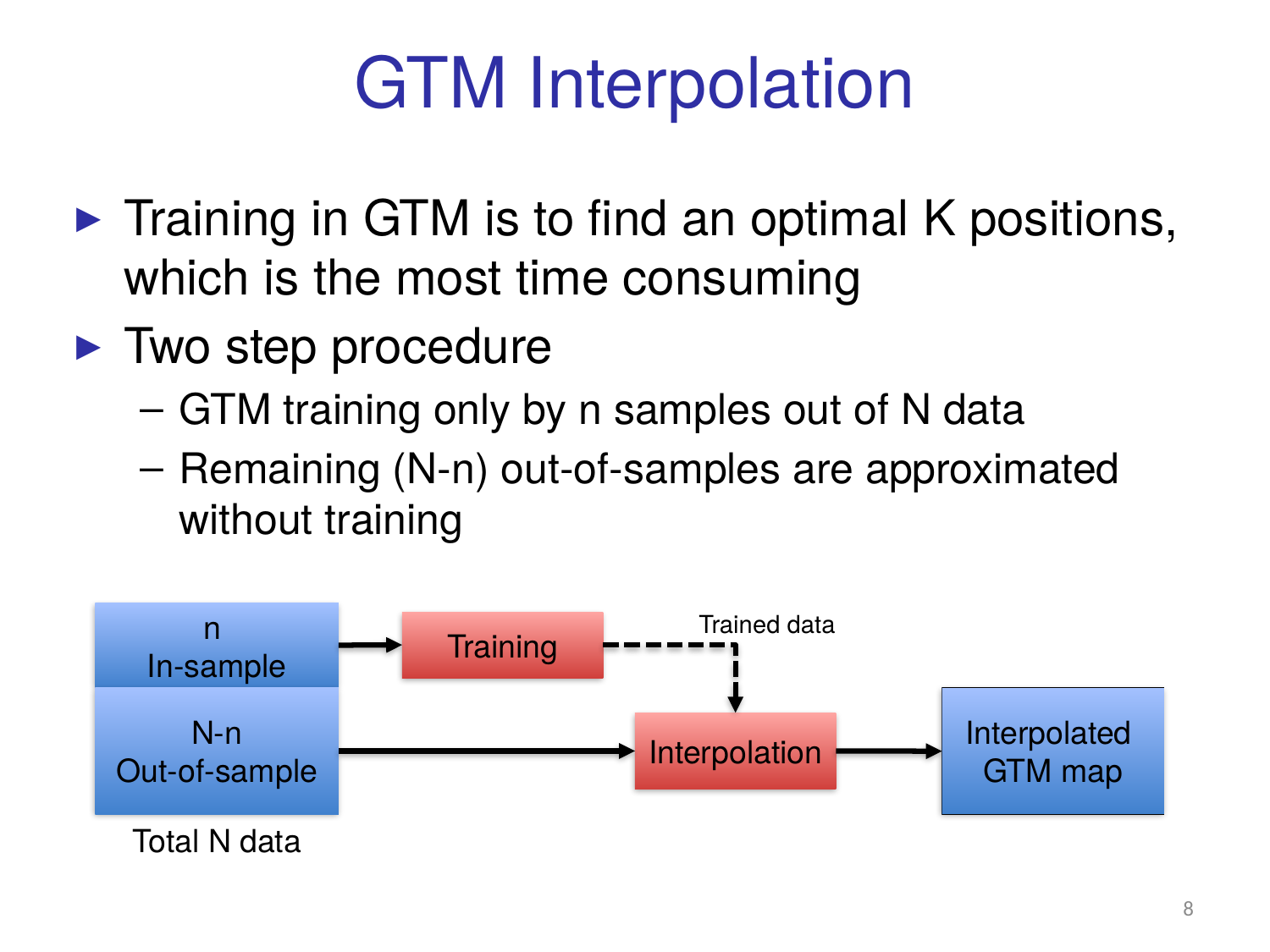

# GTM Interpolation
Training in GTM is to find an optimal K positions, which is the most time consuming
Two step procedure
GTM training only by n samples out of N data
Remaining (N-n) out-of-samples are approximated without training
n
In-sample
Trained data
Training
N-n
Out-of-sample
Interpolated
GTM map
Interpolation
Total N data
8